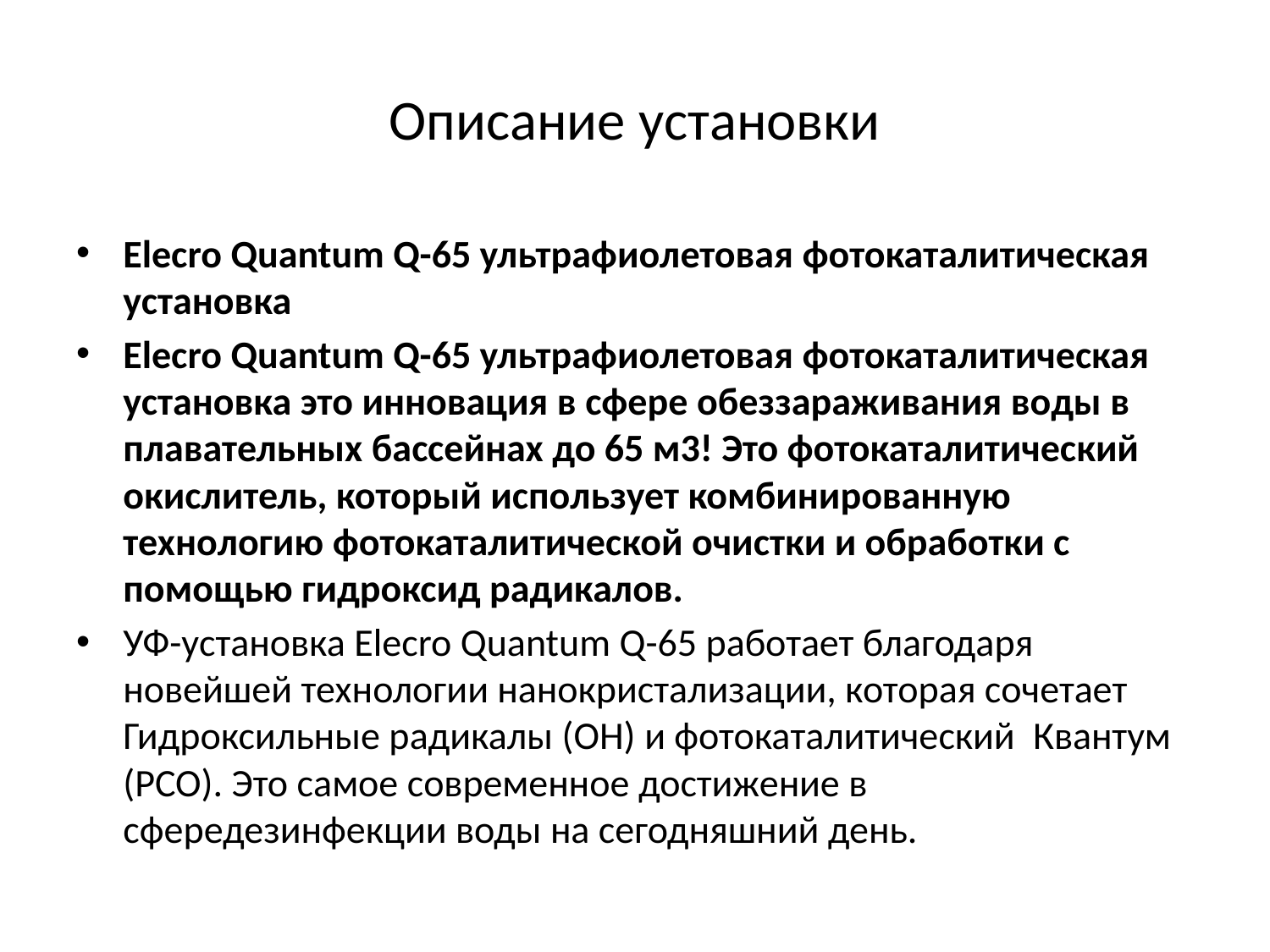

# Описание установки
Elecro Quantum Q-65 ультрафиолетовая фотокаталитическая установка
Elecro Quantum Q-65 ультрафиолетовая фотокаталитическая установка это инновация в сфере обеззараживания воды в плавательных бассейнах до 65 м3! Это фотокаталитический окислитель, который использует комбинированную технологию фотокаталитической очистки и обработки с помощью гидроксид радикалов.
УФ-установка Elecro Quantum Q-65 работает благодаря новейшей технологии нанокристализации, которая сочетает Гидроксильные радикалы (OH) и фотокаталитический  Квантум (PCO). Это самое современное достижение в сфередезинфекции воды на сегодняшний день.